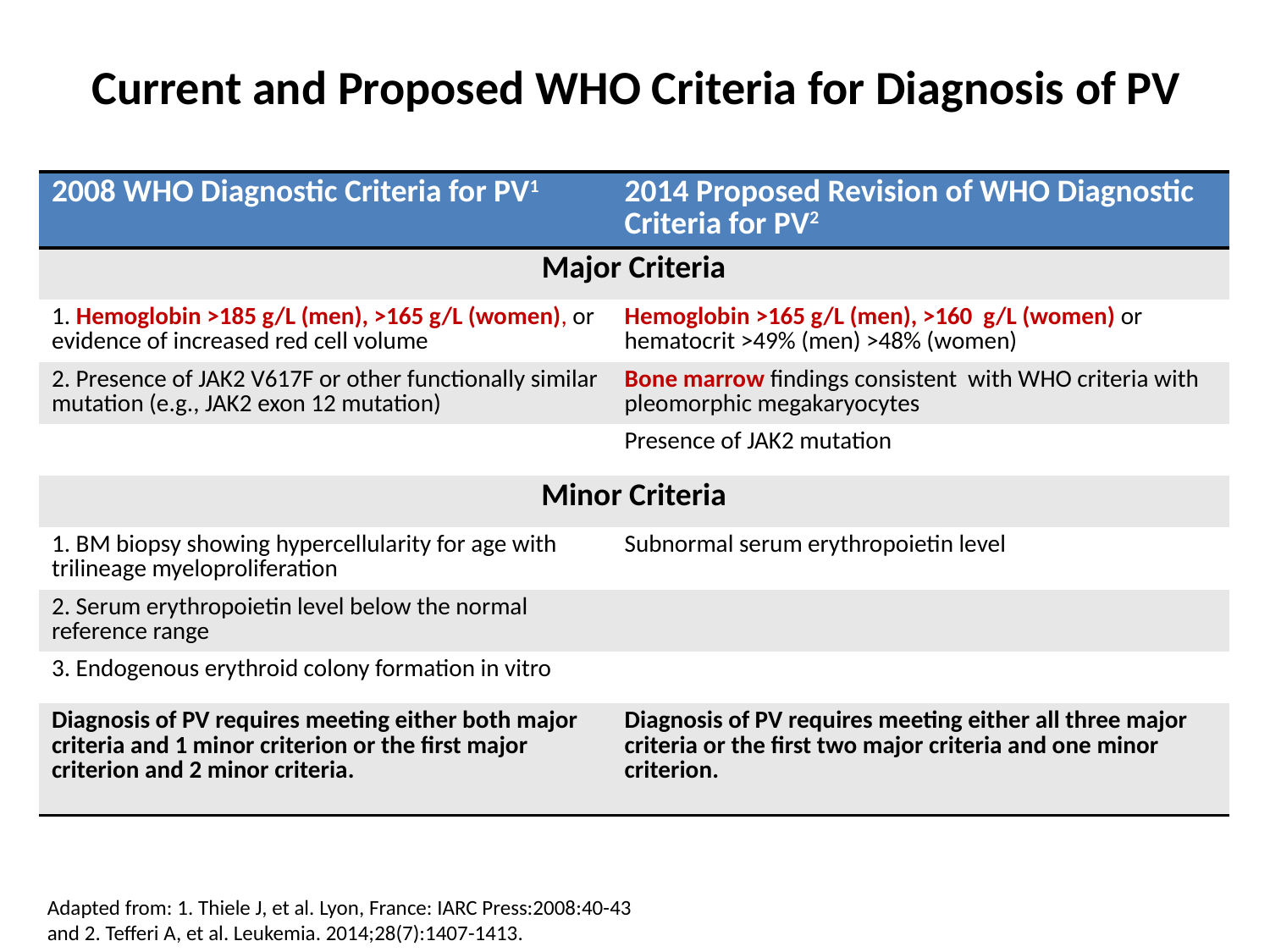

# Current and Proposed WHO Criteria for Diagnosis of PV
| 2008 WHO Diagnostic Criteria for PV1 | 2014 Proposed Revision of WHO Diagnostic Criteria for PV2 |
| --- | --- |
| Major Criteria |  |
| 1. Hemoglobin >185 g/L (men), >165 g/L (women), or evidence of increased red cell volume | Hemoglobin >165 g/L (men), >160 g/L (women) or hematocrit >49% (men) >48% (women) |
| 2. Presence of JAK2 V617F or other functionally similar mutation (e.g., JAK2 exon 12 mutation) | Bone marrow findings consistent with WHO criteria with pleomorphic megakaryocytes |
|  | Presence of JAK2 mutation |
| Minor Criteria |  |
| 1. BM biopsy showing hypercellularity for age with trilineage myeloproliferation | Subnormal serum erythropoietin level |
| 2. Serum erythropoietin level below the normal reference range |  |
| 3. Endogenous erythroid colony formation in vitro |  |
| Diagnosis of PV requires meeting either both major criteria and 1 minor criterion or the first major criterion and 2 minor criteria. | Diagnosis of PV requires meeting either all three major criteria or the first two major criteria and one minor criterion. |
Adapted from: 1. Thiele J, et al. Lyon, France: IARC Press:2008:40-43 and 2. Tefferi A, et al. Leukemia. 2014;28(7):1407-1413.